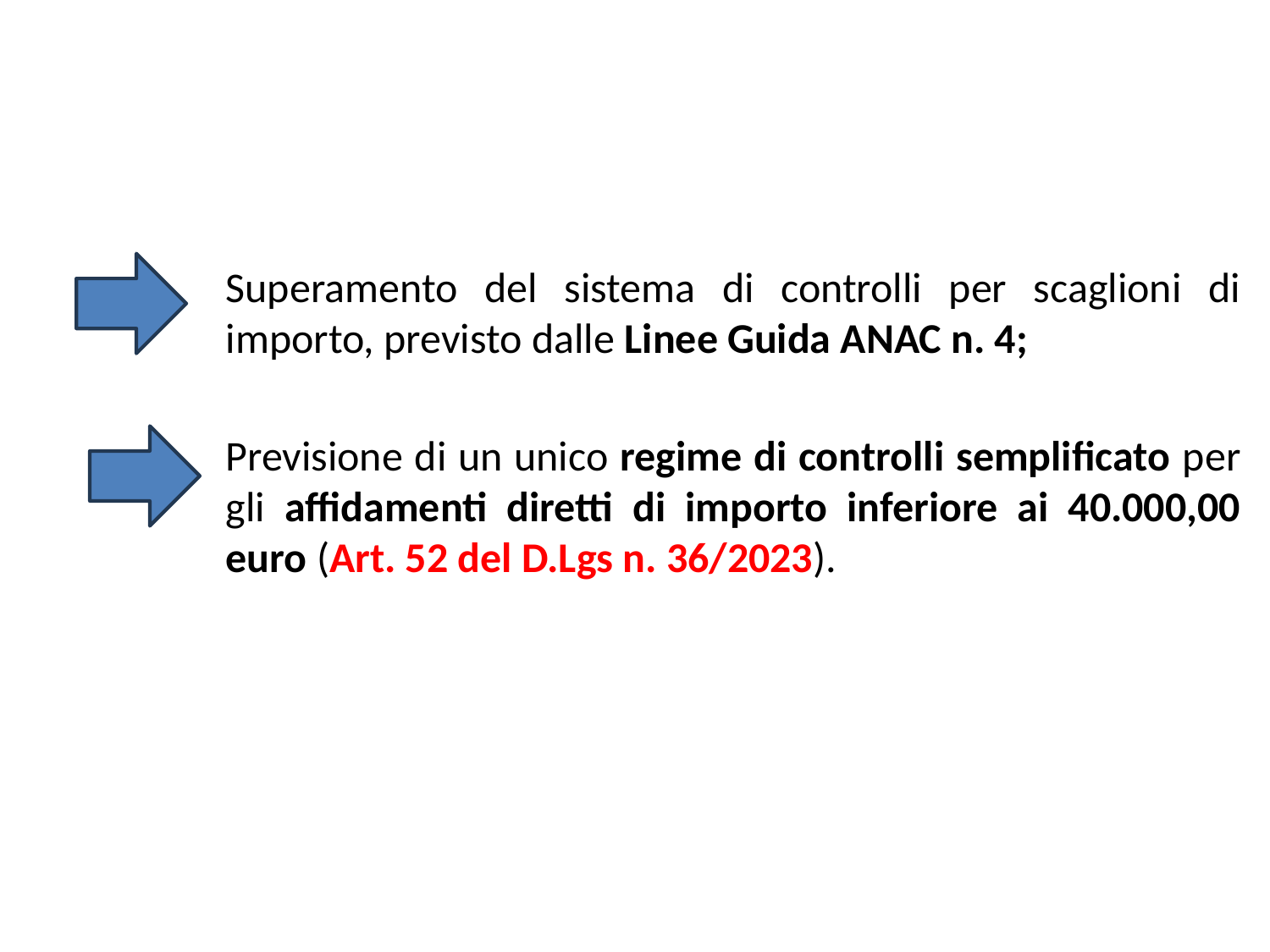

Superamento del sistema di controlli per scaglioni di importo, previsto dalle Linee Guida ANAC n. 4;

Previsione di un unico regime di controlli semplificato per gli affidamenti diretti di importo inferiore ai 40.000,00 euro (Art. 52 del D.Lgs n. 36/2023).